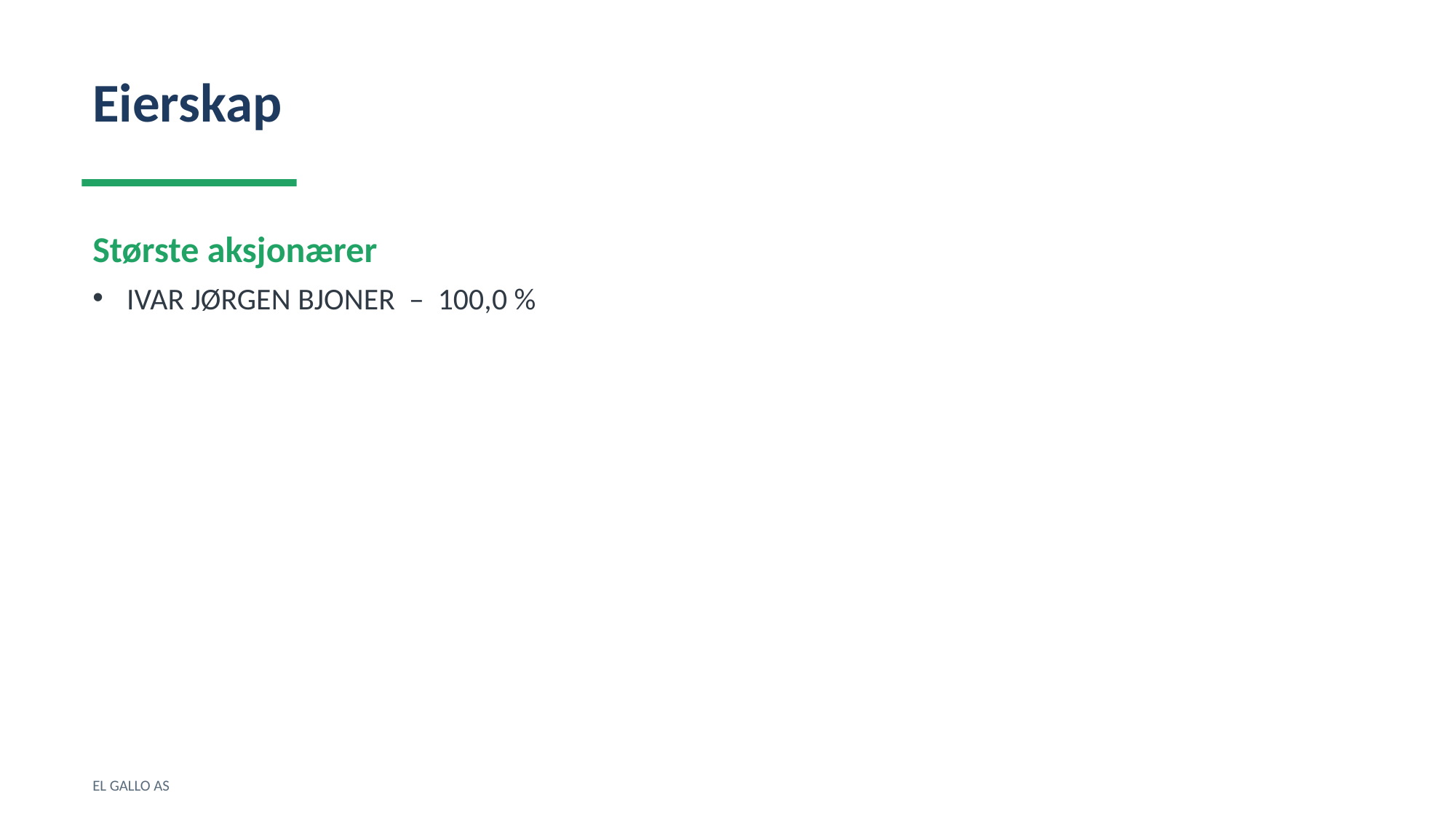

Eierskap

Største aksjonærer
IVAR JØRGEN BJONER  –  100,0 %
EL GALLO AS